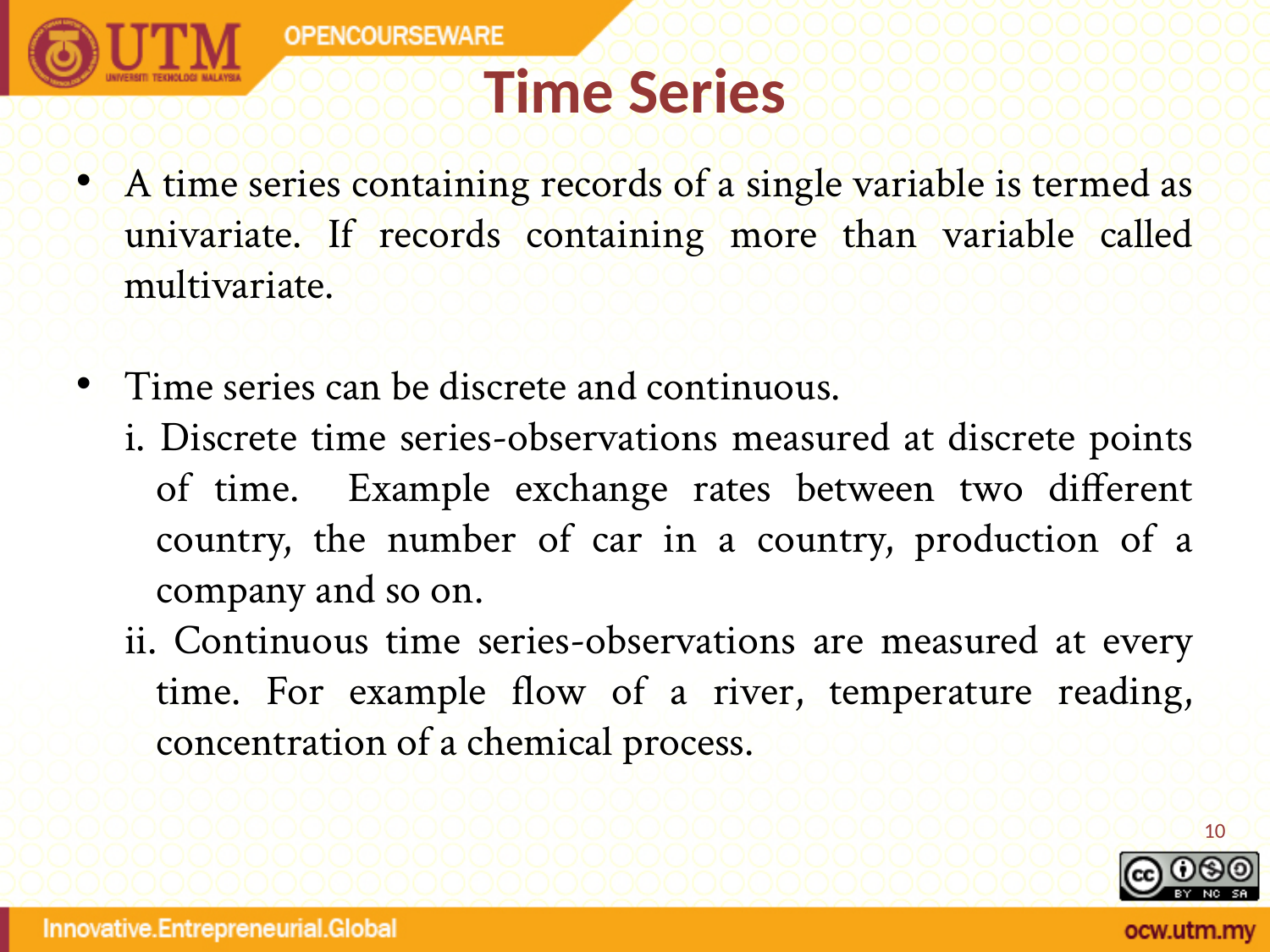

# Time Series
A time series containing records of a single variable is termed as univariate. If records containing more than variable called multivariate.

Time series can be discrete and continuous.
i. 	Discrete time series-observations measured at discrete points of time.  Example exchange rates between two different country, the number of car in a country, production of a company and so on.
ii. Continuous time series-observations are measured at every time. For example flow of a river, temperature reading, concentration of a chemical process.

10